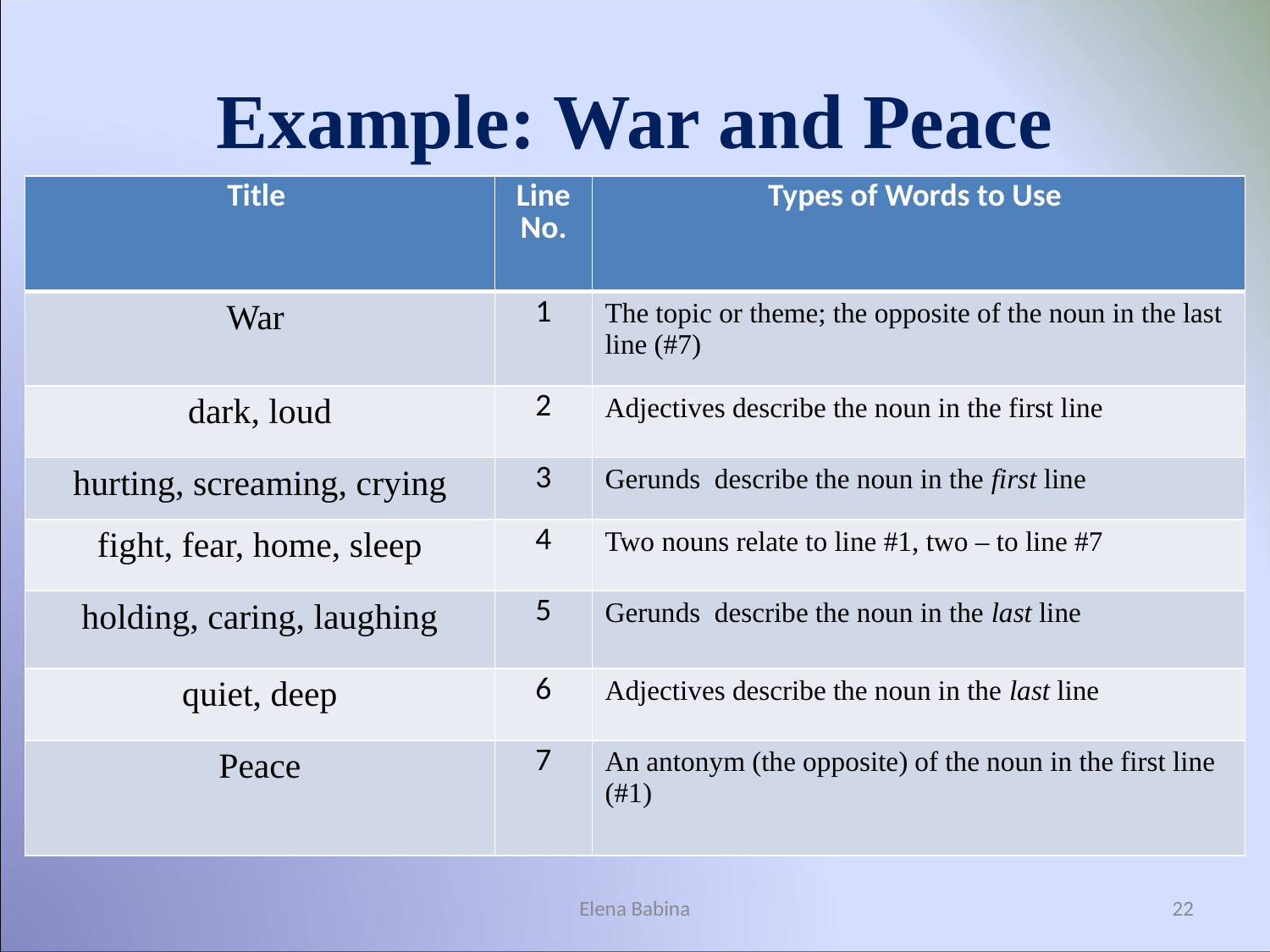

# Example: War and Peace
| Title | Line No. | Types of Words to Use |
| --- | --- | --- |
| War | 1 | The topic or theme; the opposite of the noun in the last line (#7) |
| dark, loud | 2 | Adjectives describe the noun in the first line |
| hurting, screaming, crying | 3 | Gerunds describe the noun in the first line |
| fight, fear, home, sleep | 4 | Two nouns relate to line #1, two – to line #7 |
| holding, caring, laughing | 5 | Gerunds describe the noun in the last line |
| quiet, deep | 6 | Adjectives describe the noun in the last line |
| Peace | 7 | An antonym (the opposite) of the noun in the first line (#1) |
Elena Babina
22